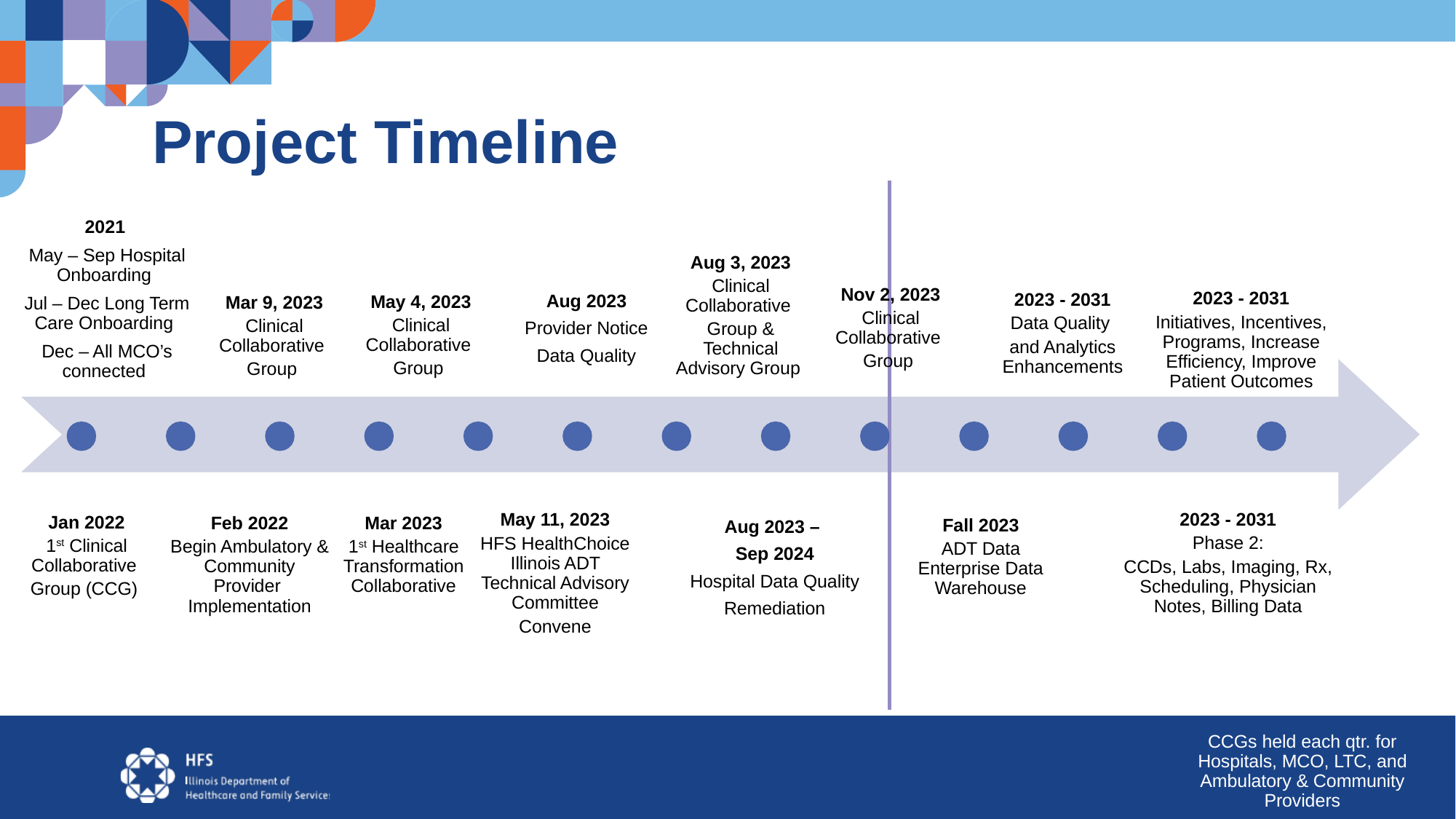

# Project Timeline
2021
May – Sep Hospital Onboarding
Jul – Dec Long Term Care Onboarding
Dec – All MCO’s connected
Aug 3, 2023
Clinical Collaborative
Group & Technical Advisory Group
Nov 2, 2023
Clinical Collaborative
Group
Aug 2023
Provider Notice
Data Quality
May 4, 2023
Clinical Collaborative
Group
2023 - 2031
Initiatives, Incentives, Programs, Increase Efficiency, Improve Patient Outcomes

Mar 9, 2023
Clinical Collaborative
Group
2023 - 2031
Data Quality
and Analytics Enhancements

Mar 2023
1st Healthcare Transformation Collaborative
2023 - 2031
Phase 2:
CCDs, Labs, Imaging, Rx, Scheduling, Physician Notes, Billing Data

May 11, 2023
HFS HealthChoice Illinois ADT Technical Advisory Committee
Convene

Fall 2023
ADT Data Enterprise Data Warehouse
Aug 2023 –
Sep 2024
Hospital Data Quality
Remediation
Jan 2022
1st Clinical Collaborative
Group (CCG)

Feb 2022
Begin Ambulatory & Community Provider  Implementation
CCGs held each qtr. for Hospitals, MCO, LTC, and Ambulatory & Community Providers